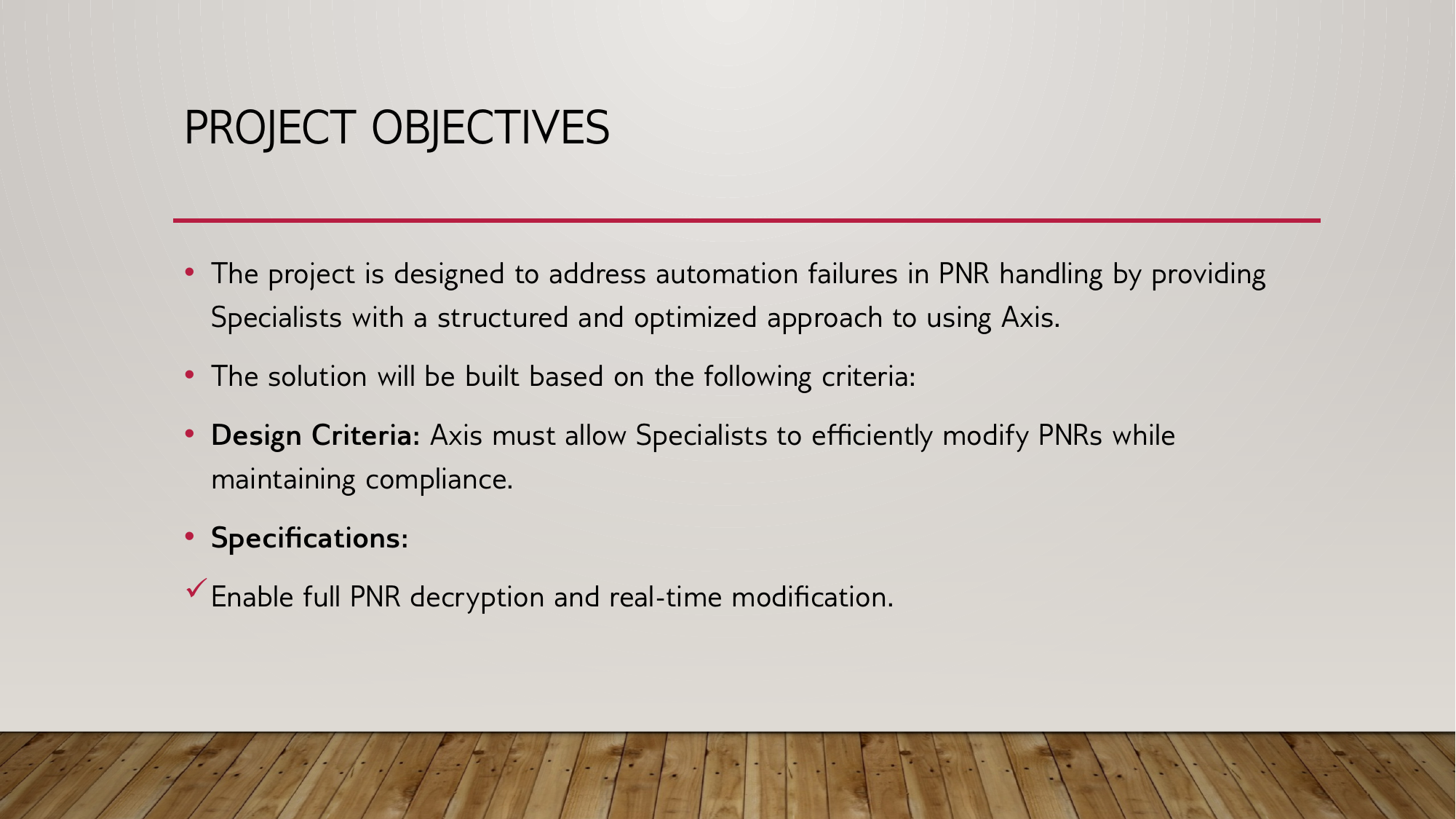

# Project Objectives
The project is designed to address automation failures in PNR handling by providing Specialists with a structured and optimized approach to using Axis.
The solution will be built based on the following criteria:
Design Criteria: Axis must allow Specialists to efficiently modify PNRs while maintaining compliance.
Specifications:
Enable full PNR decryption and real-time modification.